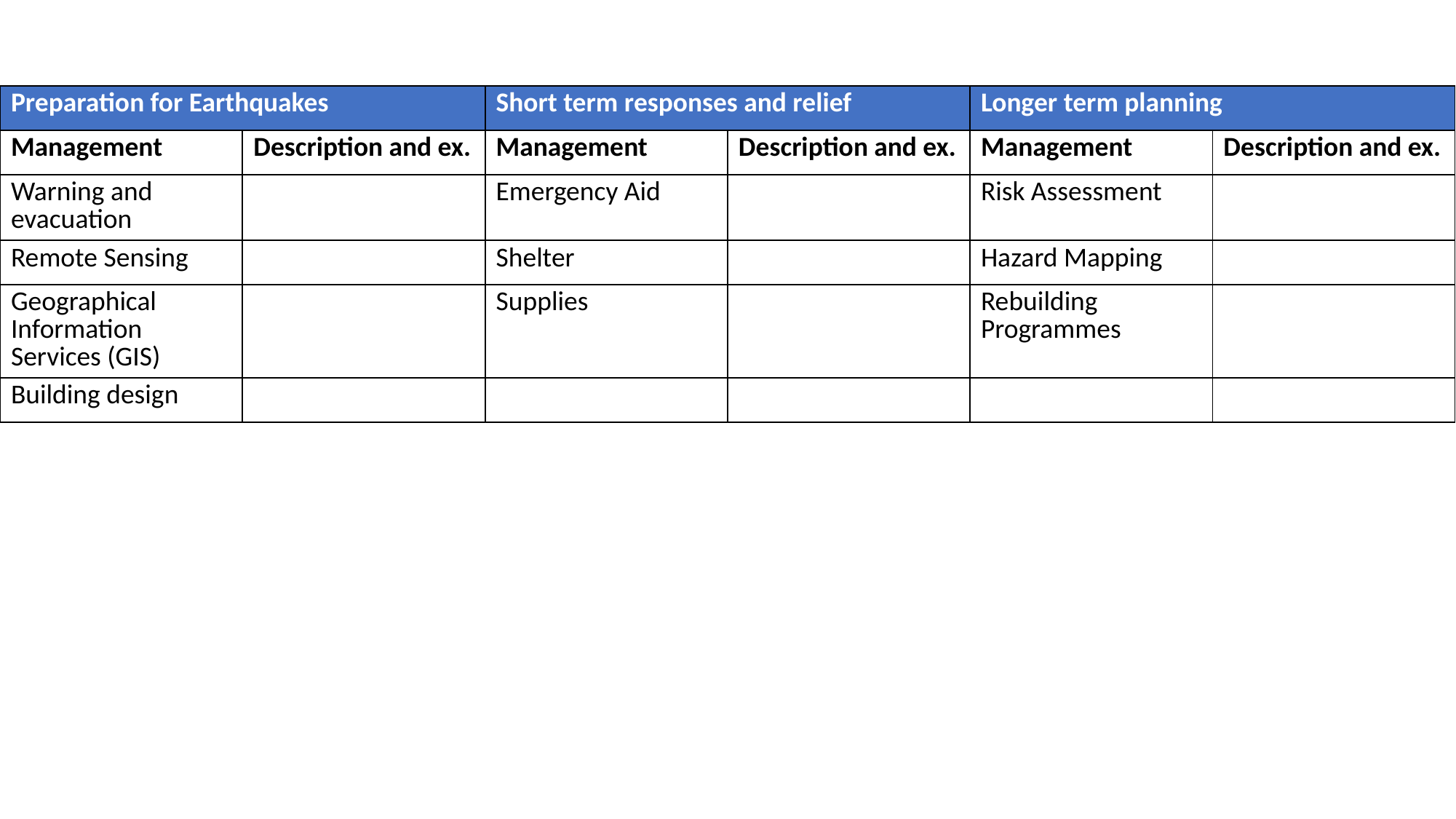

| Preparation for Earthquakes |  | Short term responses and relief |  | Longer term planning |  |
| --- | --- | --- | --- | --- | --- |
| Management | Description and ex. | Management | Description and ex. | Management | Description and ex. |
| Warning and evacuation |  | Emergency Aid |  | Risk Assessment |  |
| Remote Sensing |  | Shelter |  | Hazard Mapping |  |
| Geographical Information Services (GIS) |  | Supplies |  | Rebuilding Programmes |  |
| Building design |  |  |  |  |  |